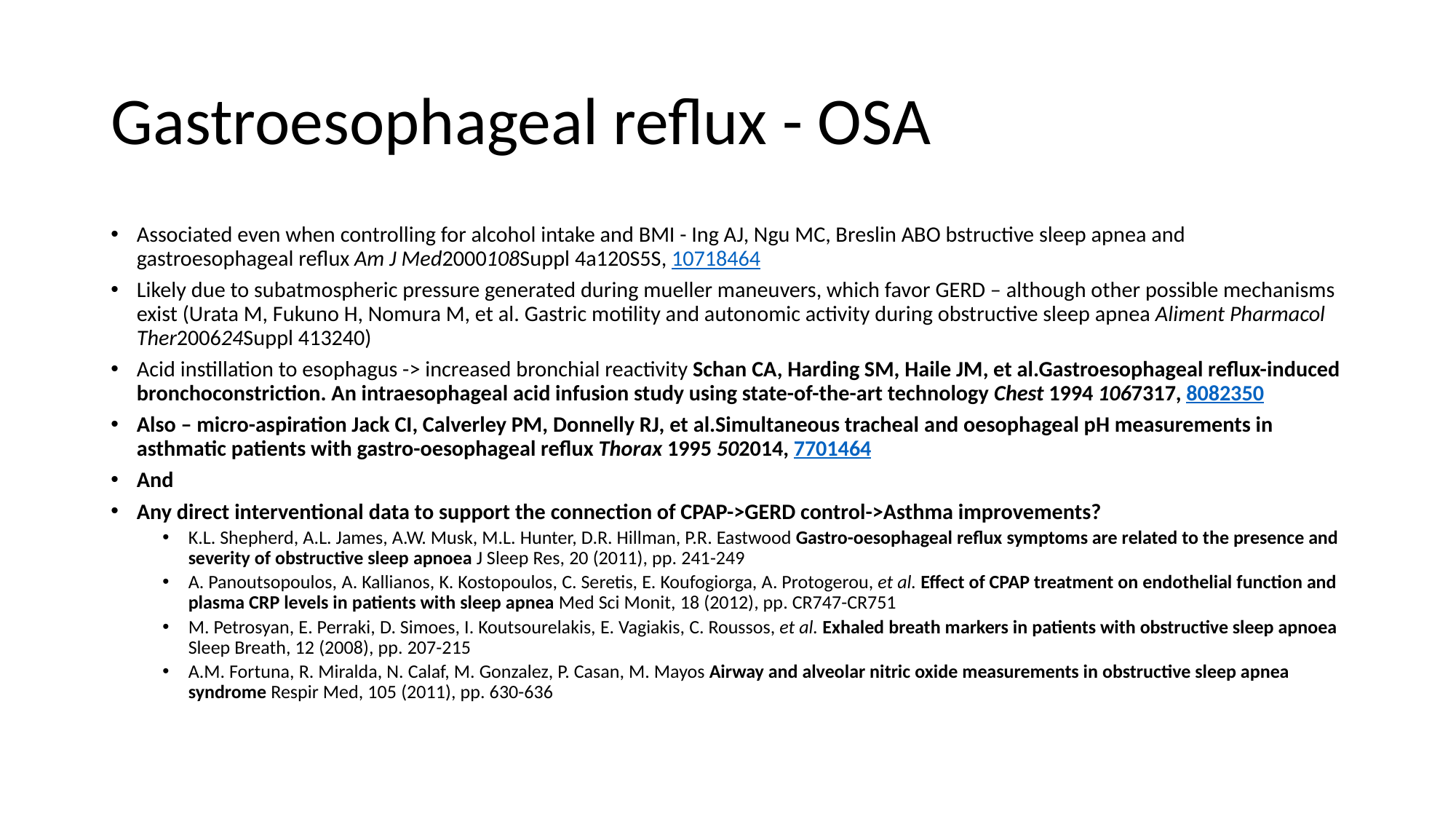

# Gastroesophageal reflux - OSA
Associated even when controlling for alcohol intake and BMI - Ing AJ, Ngu MC, Breslin ABO bstructive sleep apnea and gastroesophageal reflux Am J Med2000108Suppl 4a120S5S, 10718464
Likely due to subatmospheric pressure generated during mueller maneuvers, which favor GERD – although other possible mechanisms exist (Urata M, Fukuno H, Nomura M, et al. Gastric motility and autonomic activity during obstructive sleep apnea Aliment Pharmacol Ther200624Suppl 413240)
Acid instillation to esophagus -> increased bronchial reactivity Schan CA, Harding SM, Haile JM, et al.Gastroesophageal reflux-induced bronchoconstriction. An intraesophageal acid infusion study using state-of-the-art technology Chest 1994 1067317, 8082350
Also – micro-aspiration Jack CI, Calverley PM, Donnelly RJ, et al.Simultaneous tracheal and oesophageal pH measurements in asthmatic patients with gastro-oesophageal reflux Thorax 1995 502014, 7701464
And
Any direct interventional data to support the connection of CPAP->GERD control->Asthma improvements?
K.L. Shepherd, A.L. James, A.W. Musk, M.L. Hunter, D.R. Hillman, P.R. Eastwood Gastro-oesophageal reflux symptoms are related to the presence and severity of obstructive sleep apnoea J Sleep Res, 20 (2011), pp. 241-249
A. Panoutsopoulos, A. Kallianos, K. Kostopoulos, C. Seretis, E. Koufogiorga, A. Protogerou, et al. Effect of CPAP treatment on endothelial function and plasma CRP levels in patients with sleep apnea Med Sci Monit, 18 (2012), pp. CR747-CR751
M. Petrosyan, E. Perraki, D. Simoes, I. Koutsourelakis, E. Vagiakis, C. Roussos, et al. Exhaled breath markers in patients with obstructive sleep apnoea Sleep Breath, 12 (2008), pp. 207-215
A.M. Fortuna, R. Miralda, N. Calaf, M. Gonzalez, P. Casan, M. Mayos Airway and alveolar nitric oxide measurements in obstructive sleep apnea syndrome Respir Med, 105 (2011), pp. 630-636